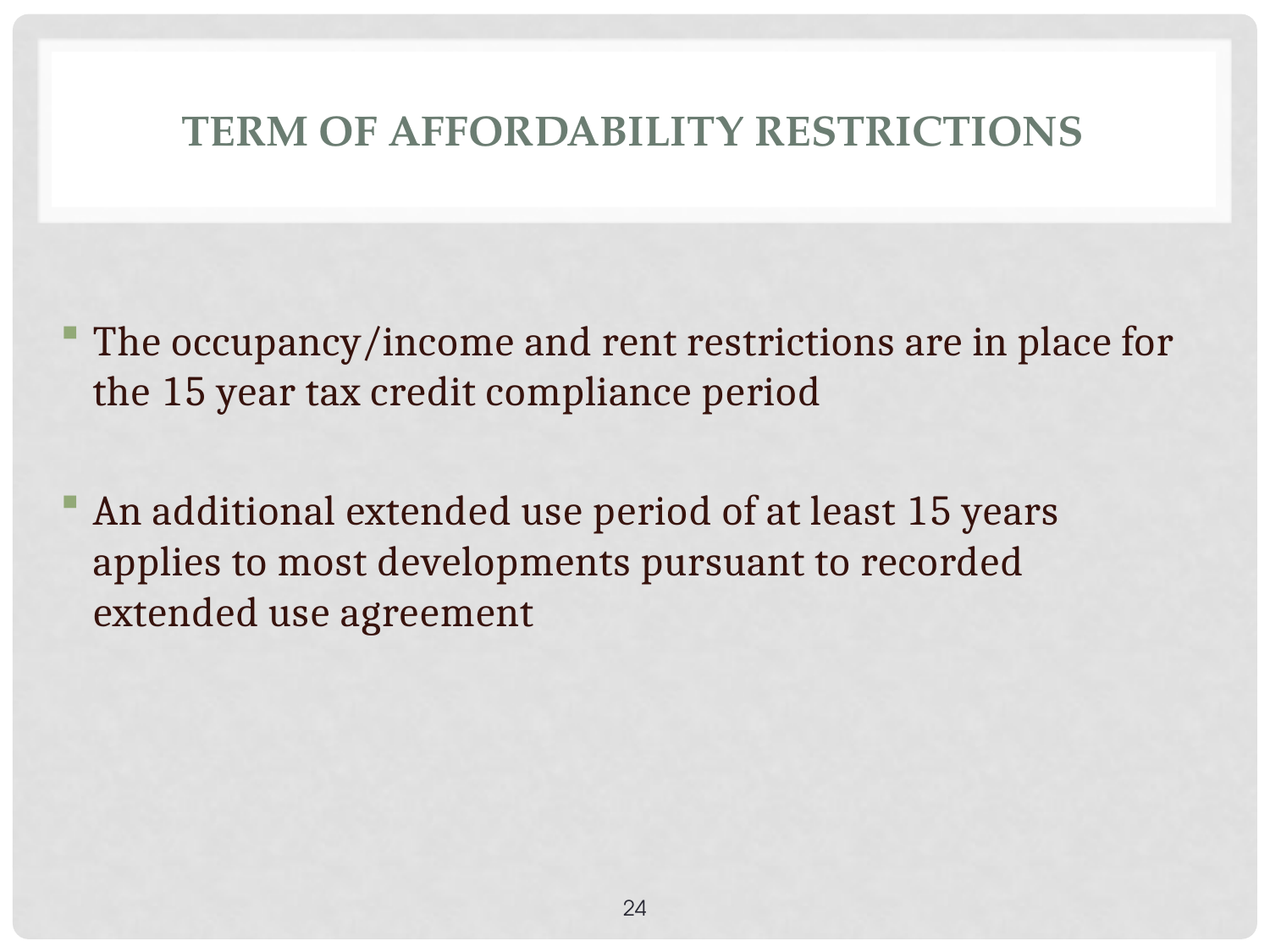

# TERM OF AFFORDABILITY RESTRICTIONS
The occupancy/income and rent restrictions are in place for the 15 year tax credit compliance period

An additional extended use period of at least 15 years applies to most developments pursuant to recorded extended use agreement
24